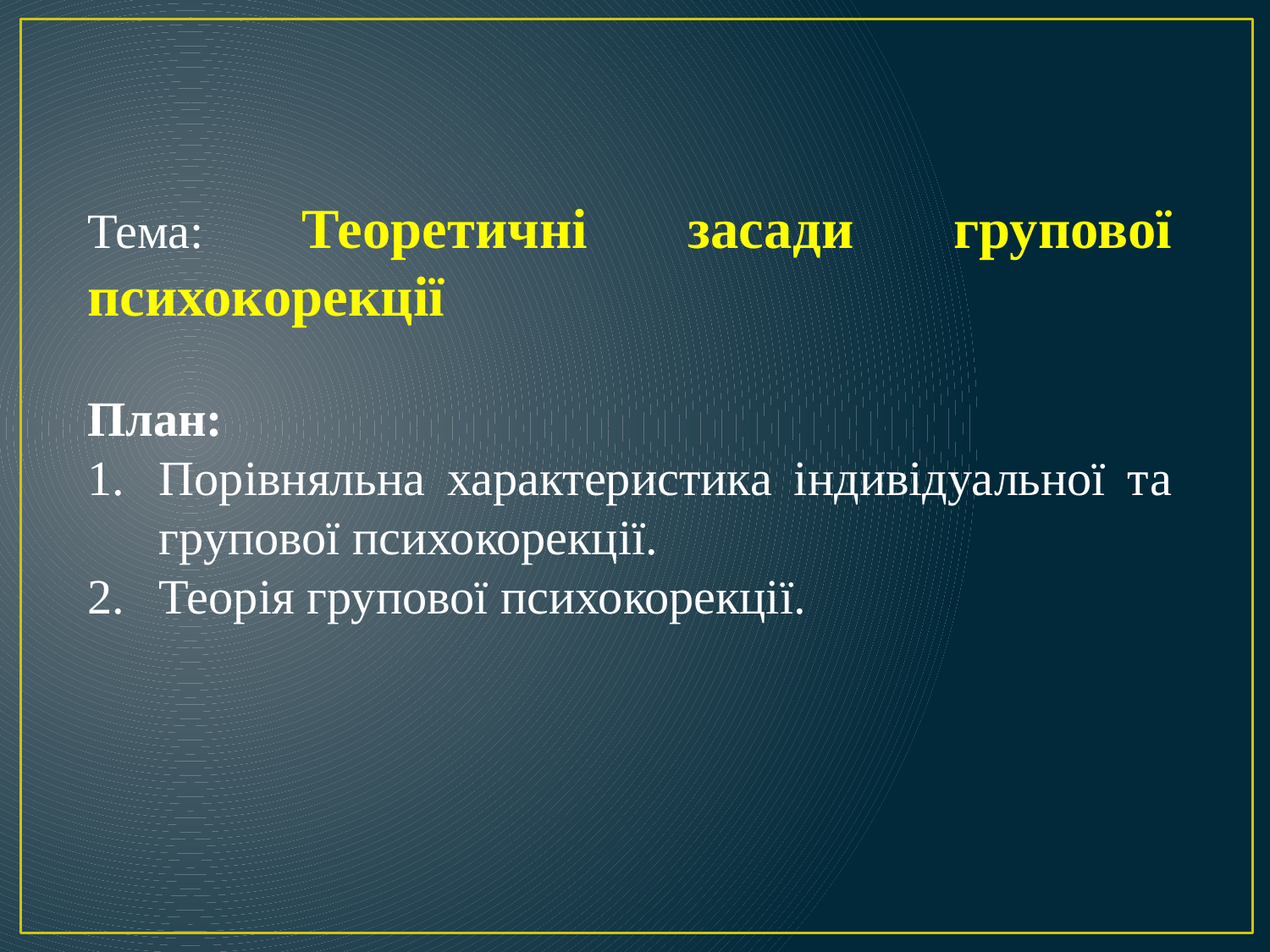

Тема: Теоретичні засади групової психокорекції

План:
Порівняльна характеристика індивідуальної та групової психокорекції.
Теорія групової психокорекції.